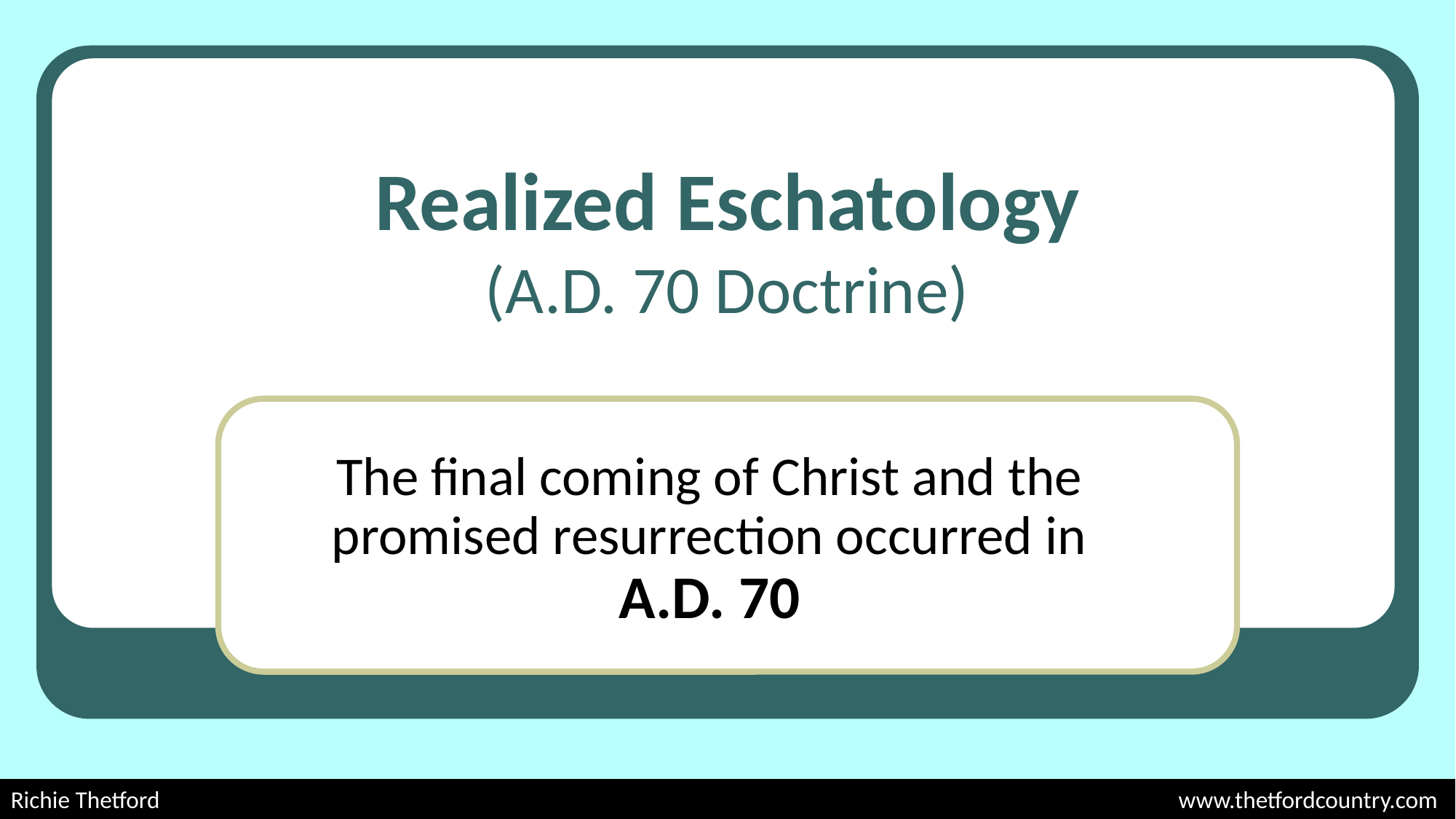

# Realized Eschatology (A.D. 70 Doctrine)
The final coming of Christ and the promised resurrection occurred in A.D. 70
Richie Thetford									              www.thetfordcountry.com